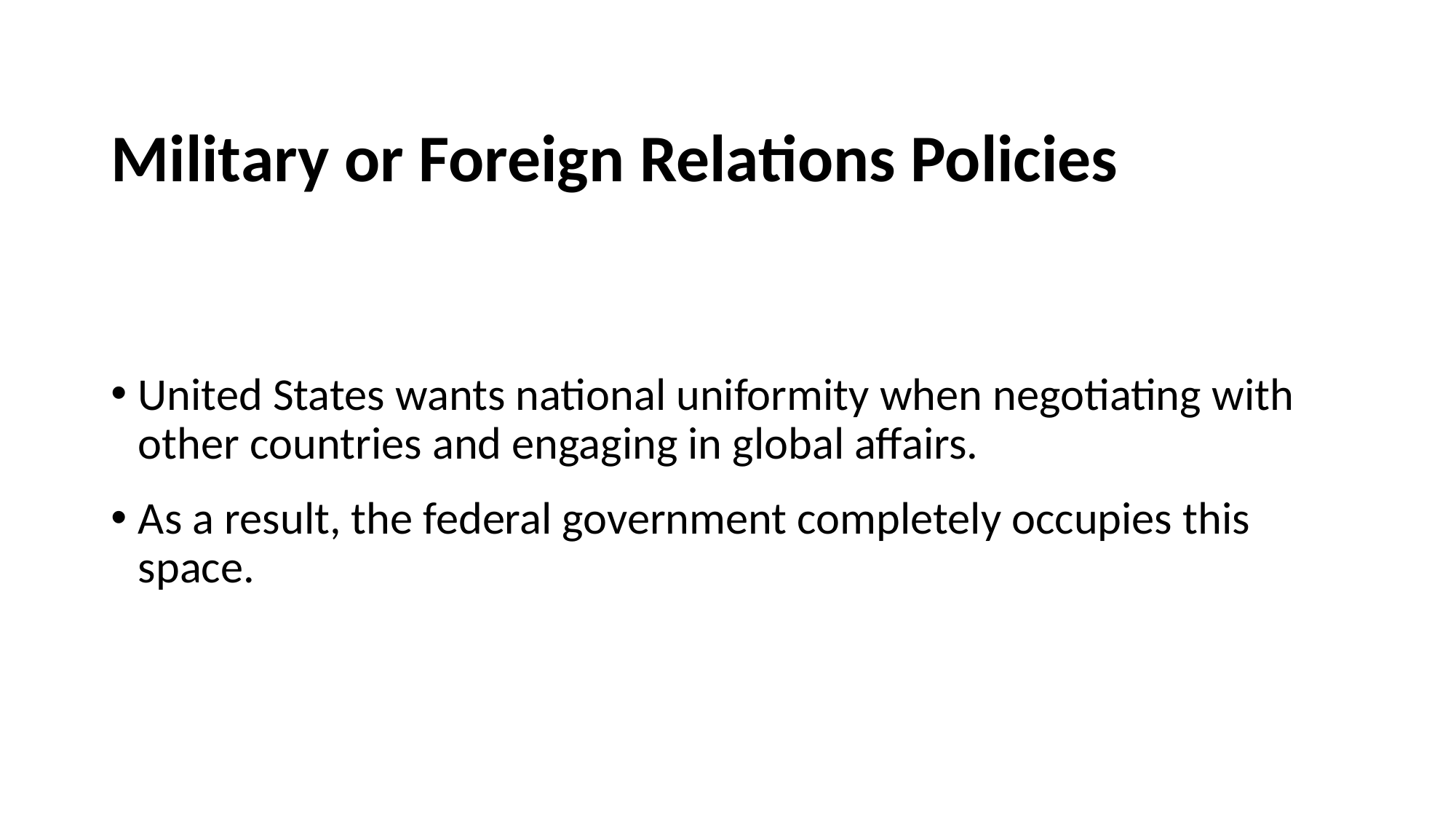

# Military or Foreign Relations Policies
United States wants national uniformity when negotiating with other countries and engaging in global affairs.
As a result, the federal government completely occupies this space.